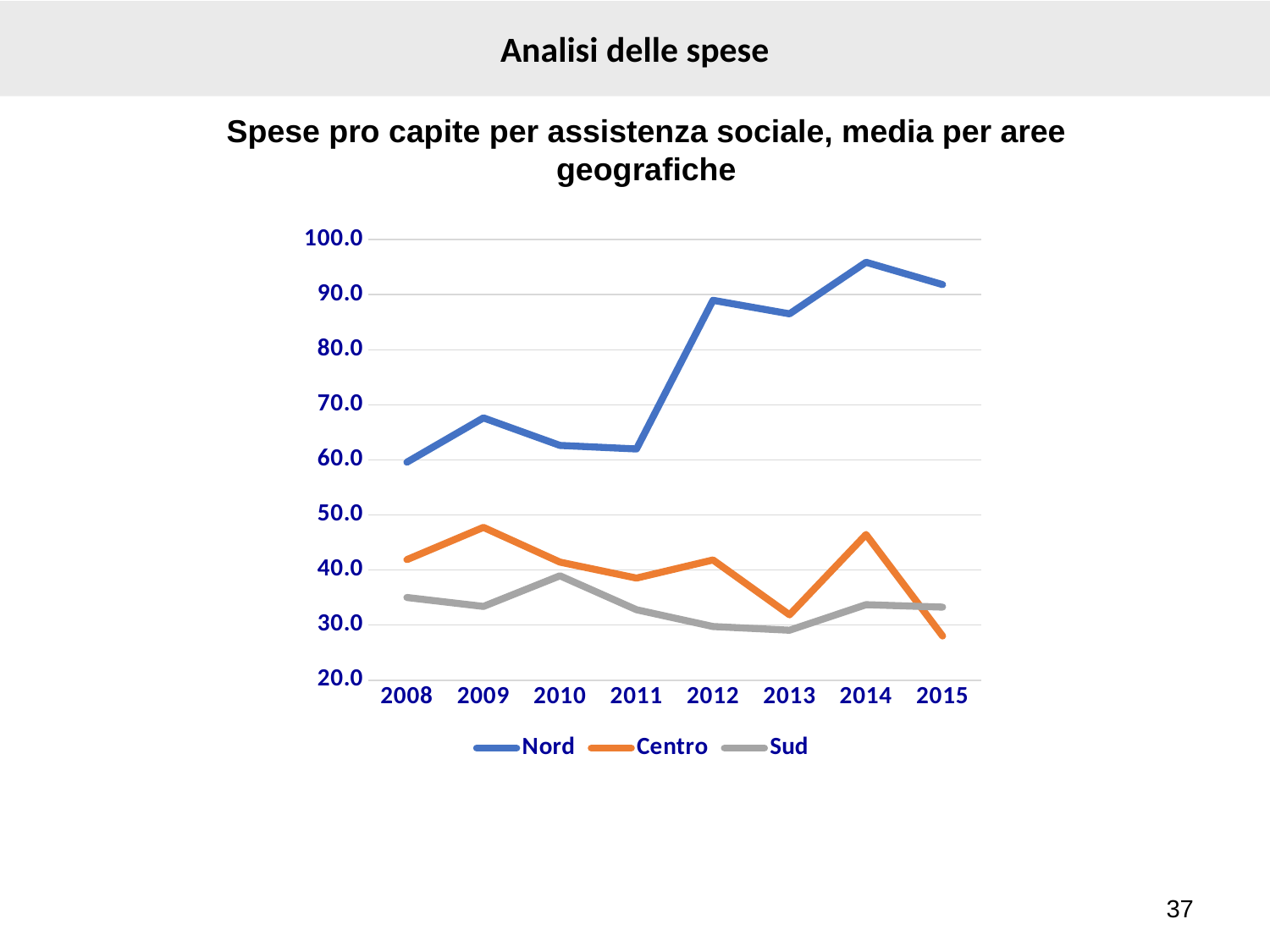

# Analisi delle spese
Spese pro capite per assistenza sociale, media per aree geografiche

### Chart

| Category | Nord | Centro | Sud |
|---|---|---|---|
| 2008 | 59.58434721880754 | 41.883253149147734 | 35.00949356948165 |
| 2009 | 67.62919637888292 | 47.741359246220185 | 33.38819705435682 |
| 2010 | 62.62736866189076 | 41.43413584209487 | 38.95275603533697 |
| 2011 | 61.98676176813275 | 38.53504389805241 | 32.787976918677465 |
| 2012 | 88.97639705499175 | 41.823387794010976 | 29.740111783436365 |
| 2013 | 86.519953881226 | 31.860389787021997 | 29.073110634112723 |
| 2014 | 95.8820776837808 | 46.4426558092695 | 33.704509628638505 |
| 2015 | 91.8286832464737 | 28.020650016779673 | 33.26356199759087 |
37